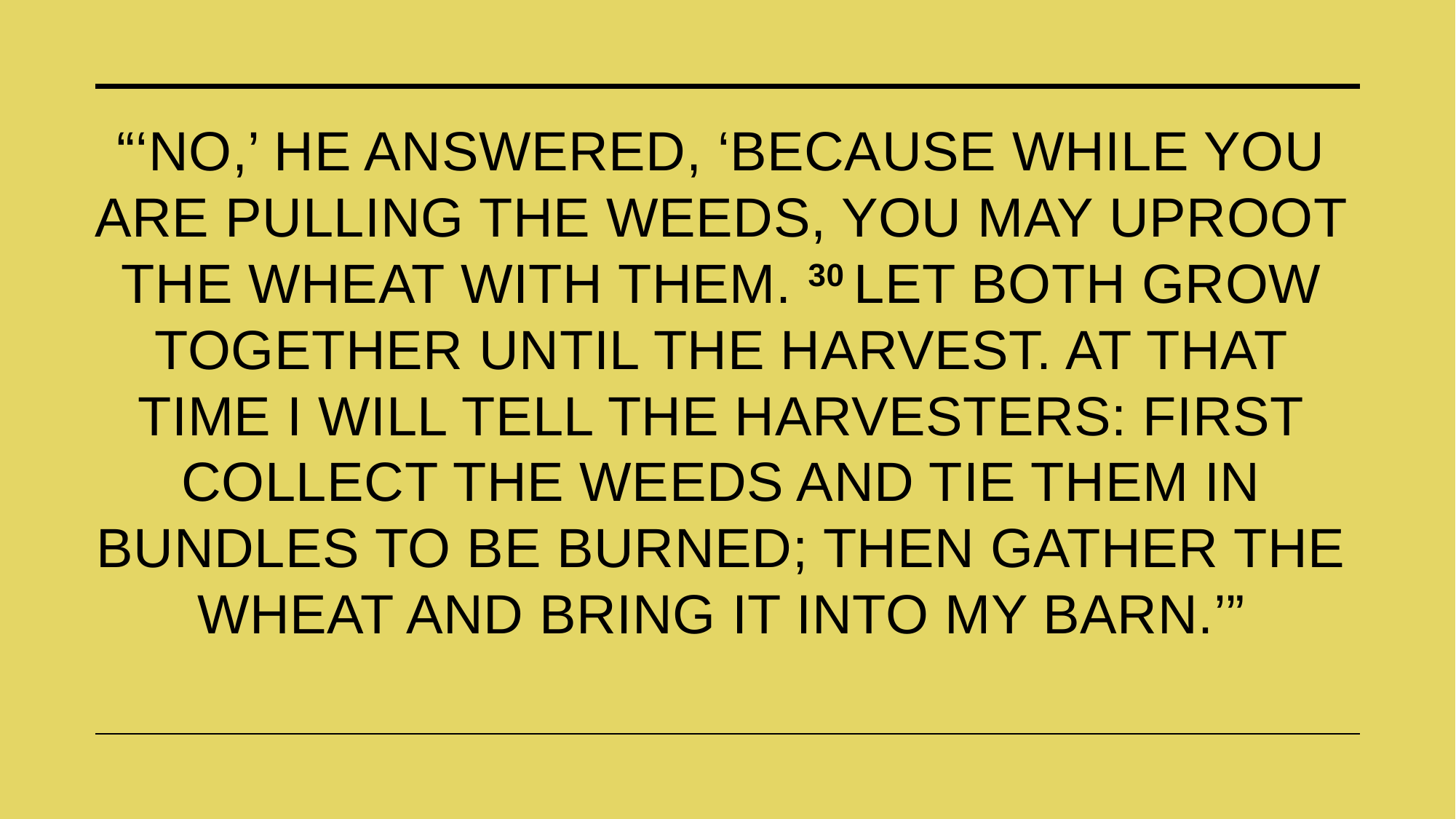

# “‘No,’ he answered, ‘because while you are pulling the weeds, you may uproot the wheat with them. 30 Let both grow together until the harvest. At that time I will tell the harvesters: First collect the weeds and tie them in bundles to be burned; then gather the wheat and bring it into my barn.’”